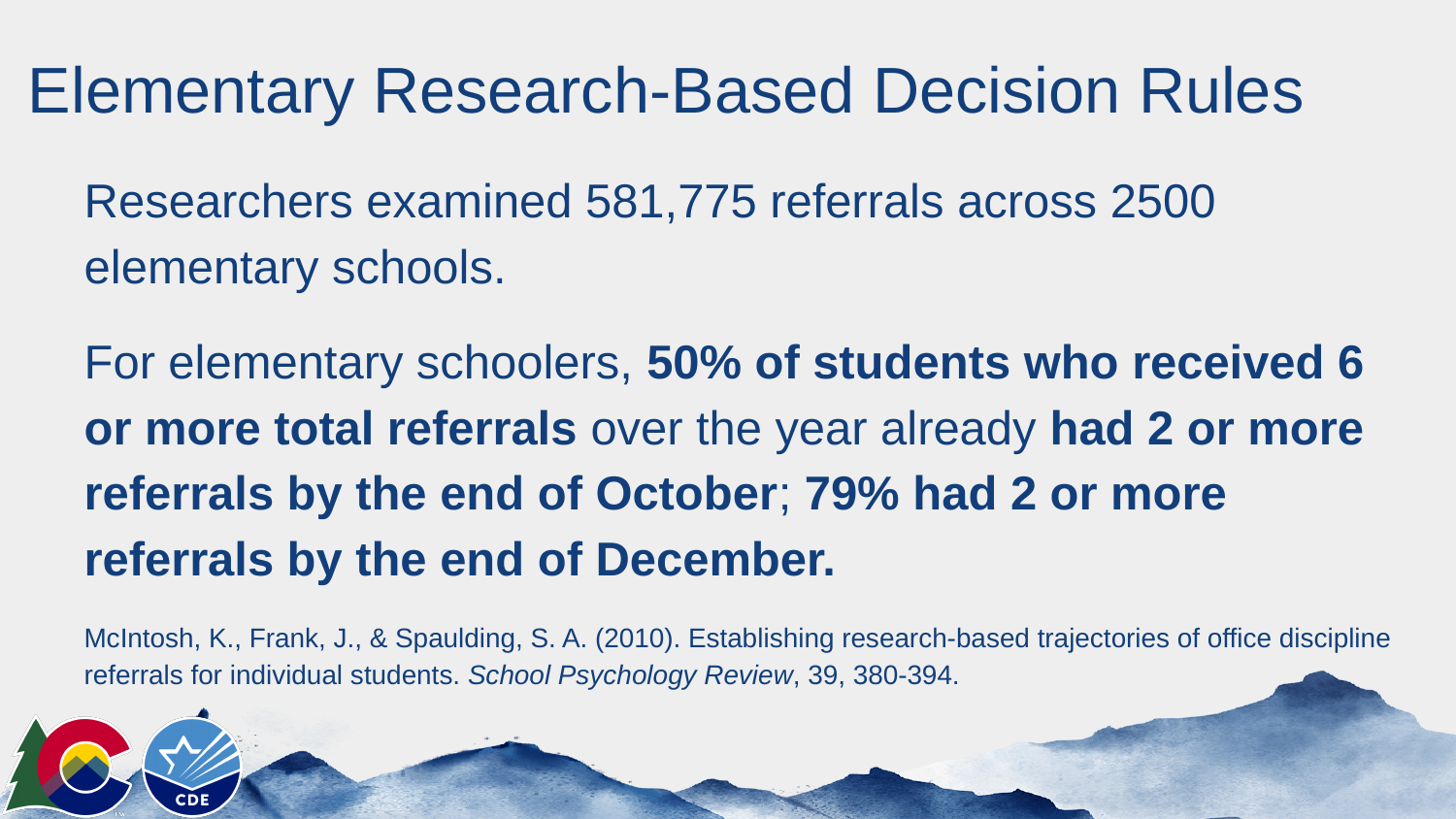

# Elementary Research-Based Decision Rules
Researchers examined 581,775 referrals across 2500 elementary schools.
For elementary schoolers, 50% of students who received 6 or more total referrals over the year already had 2 or more referrals by the end of October; 79% had 2 or more referrals by the end of December.
McIntosh, K., Frank, J., & Spaulding, S. A. (2010). Establishing research-based trajectories of office discipline referrals for individual students. School Psychology Review, 39, 380-394.